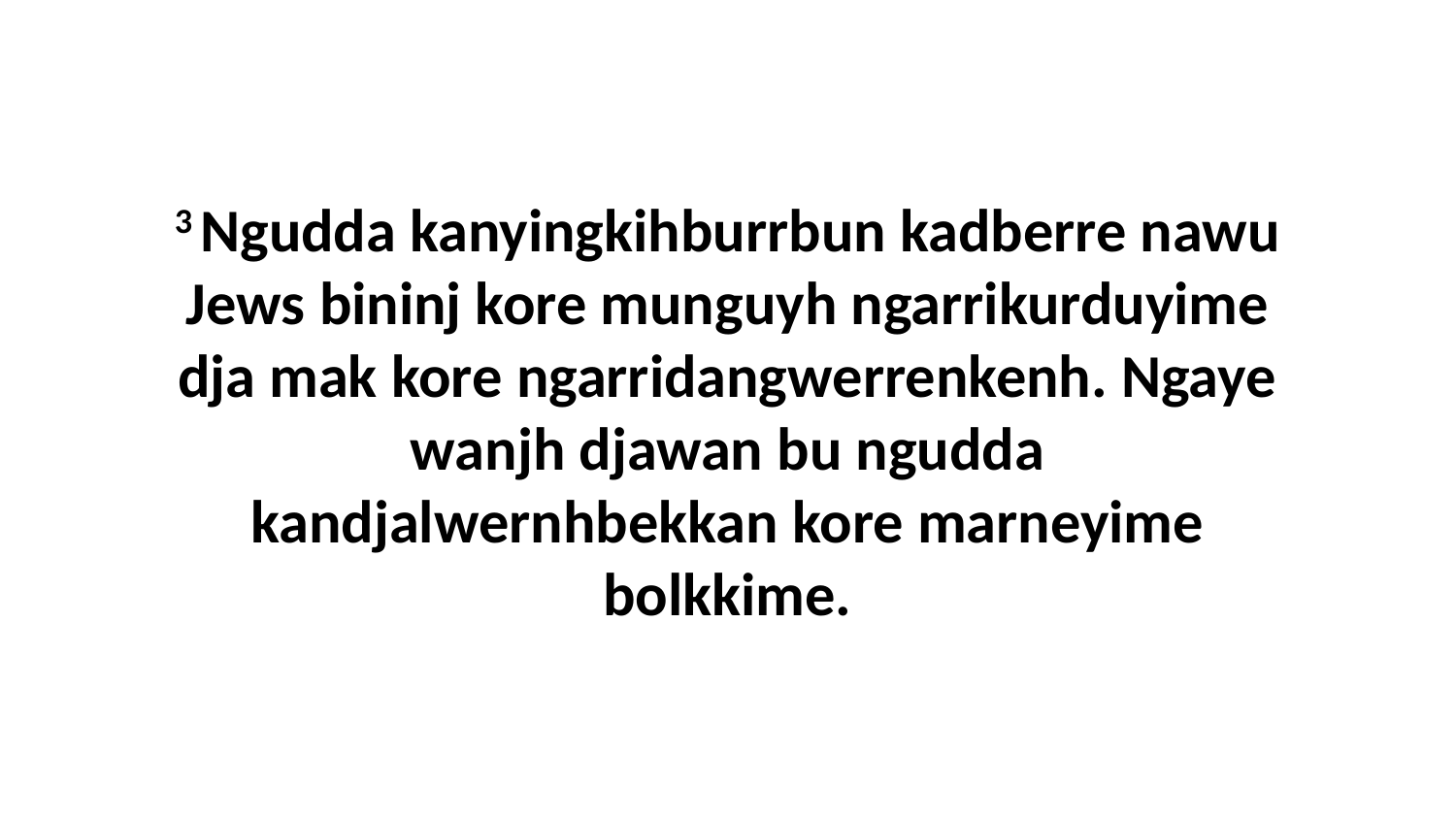

3 Ngudda kanyingkihburrbun kadberre nawu Jews bininj kore munguyh ngarrikurduyime dja mak kore ngarridangwerrenkenh. Ngaye wanjh djawan bu ngudda kandjalwernhbekkan kore marneyime bolkkime.